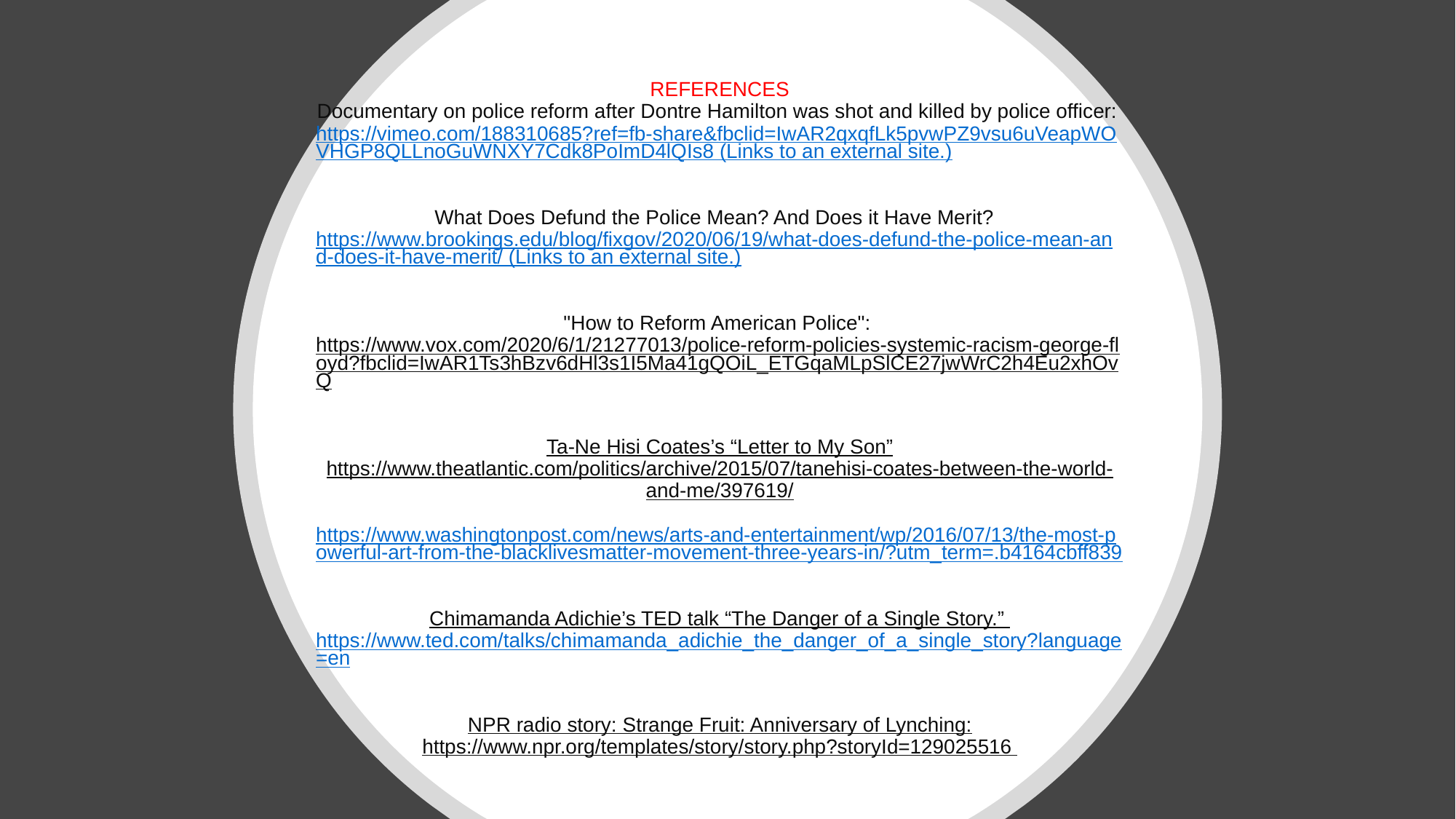

# REFERENCES Documentary on police reform after Dontre Hamilton was shot and killed by police officer: https://vimeo.com/188310685?ref=fb-share&fbclid=IwAR2qxqfLk5pvwPZ9vsu6uVeapWOVHGP8QLLnoGuWNXY7Cdk8PoImD4lQIs8 (Links to an external site.) What Does Defund the Police Mean? And Does it Have Merit?  https://www.brookings.edu/blog/fixgov/2020/06/19/what-does-defund-the-police-mean-and-does-it-have-merit/ (Links to an external site.) "How to Reform American Police": https://www.vox.com/2020/6/1/21277013/police-reform-policies-systemic-racism-george-floyd?fbclid=IwAR1Ts3hBzv6dHl3s1I5Ma41gQOiL_ETGqaMLpSlCE27jwWrC2h4Eu2xhOvQ Ta-Ne Hisi Coates’s “Letter to My Son” https://www.theatlantic.com/politics/archive/2015/07/tanehisi-coates-between-the-world-and-me/397619/ https://www.washingtonpost.com/news/arts-and-entertainment/wp/2016/07/13/the-most-powerful-art-from-the-blacklivesmatter-movement-three-years-in/?utm_term=.b4164cbff839 Chimamanda Adichie’s TED talk “The Danger of a Single Story.” https://www.ted.com/talks/chimamanda_adichie_the_danger_of_a_single_story?language=en NPR radio story: Strange Fruit: Anniversary of Lynching: https://www.npr.org/templates/story/story.php?storyId=129025516